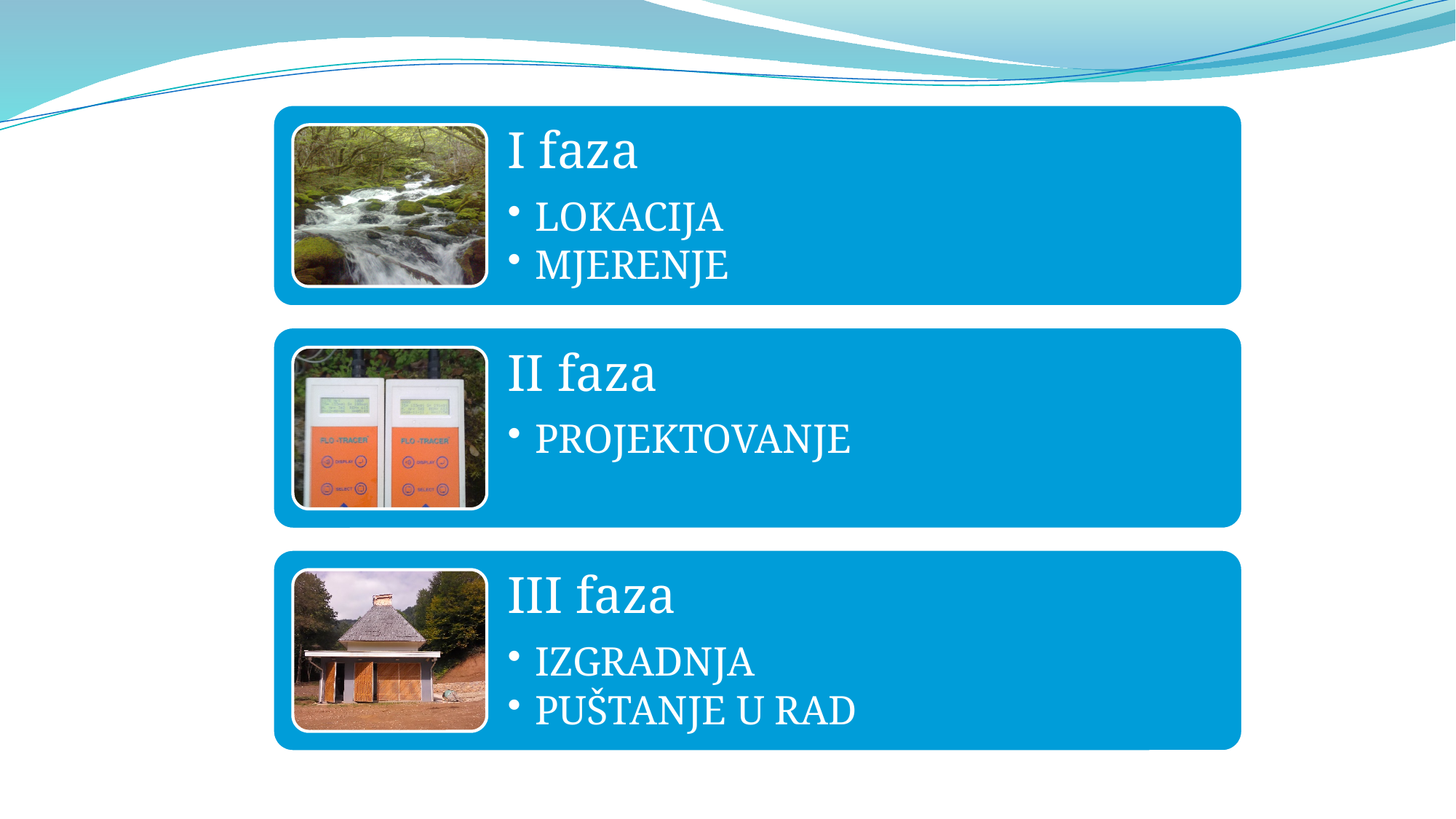

I faza
LOKACIJA
MJERENJE
II faza
PROJEKTOVANJE
III faza
IZGRADNJA
PUŠTANJE U RAD